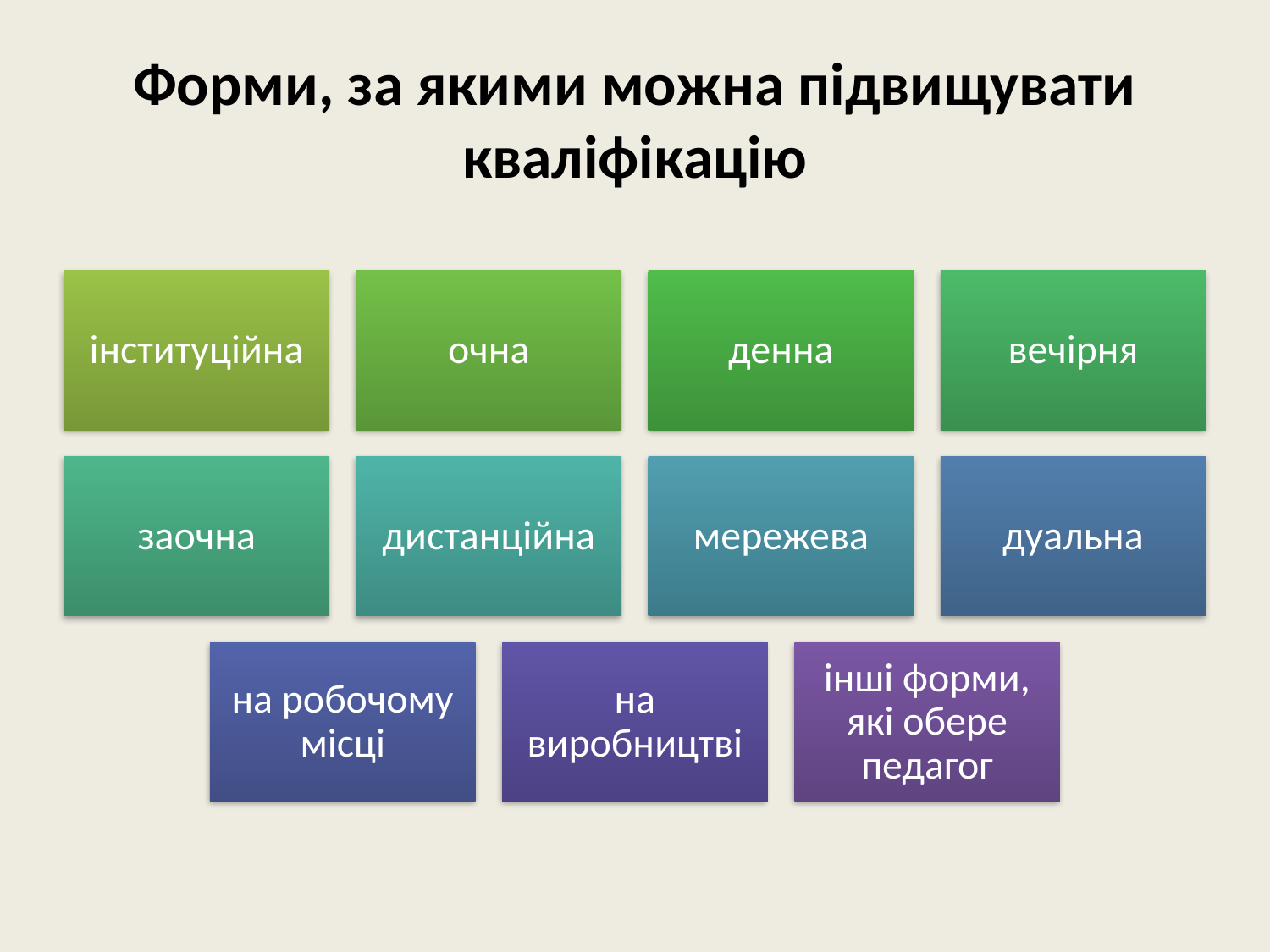

# Форми, за якими можна підвищувати кваліфікацію
інституційна
очна
денна
вечірня
заочна
дистанційна
мережева
дуальна
на робочому місці
на виробництві
інші форми, які обере педагог